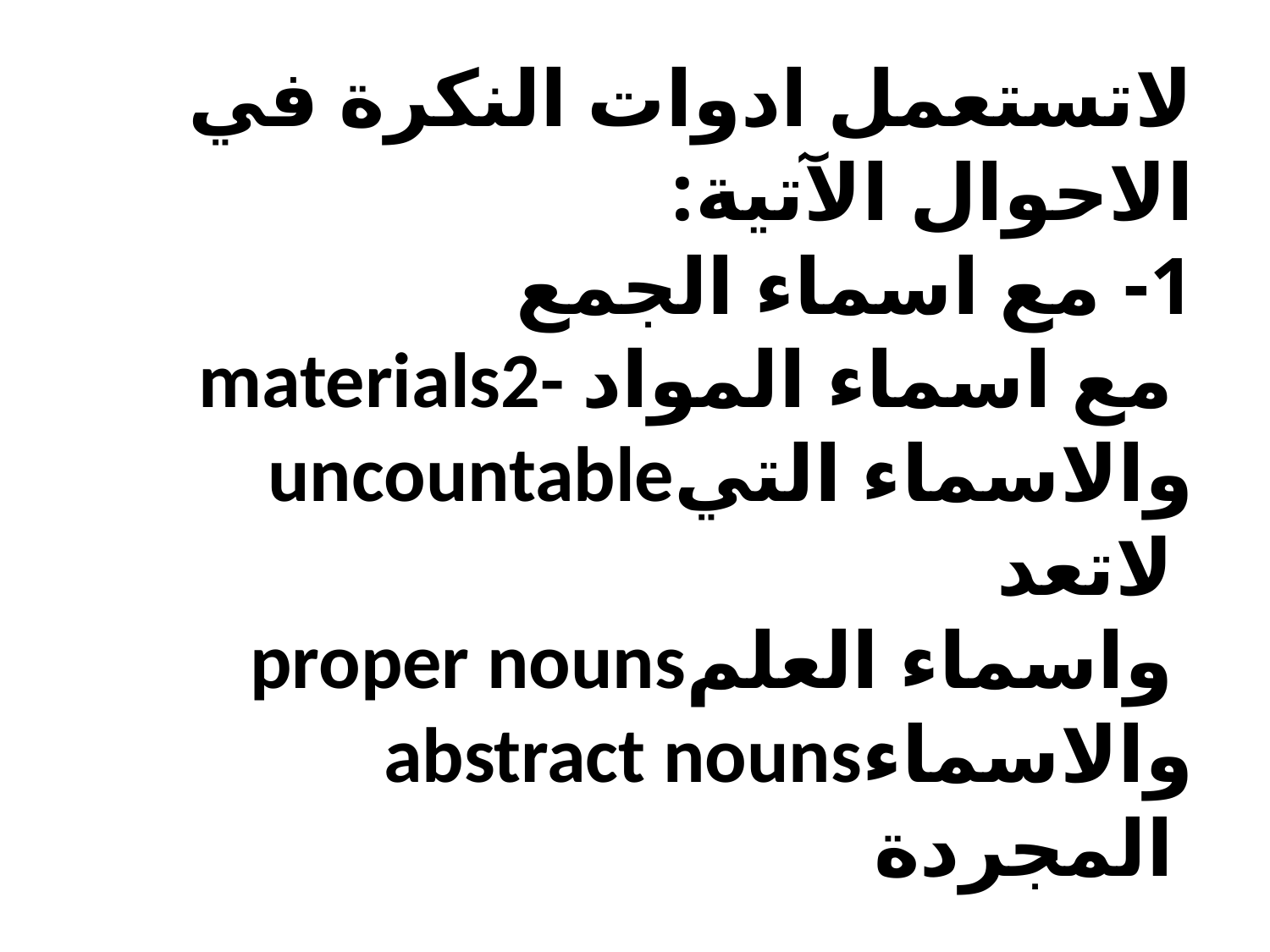

# لاتستعمل ادوات النكرة في الاحوال الآتية: 1- مع اسماء الجمع materials2- مع اسماء المواد uncountableوالاسماء التي لاتعد proper nounsواسماء العلم abstract nounsوالاسماء المجردة